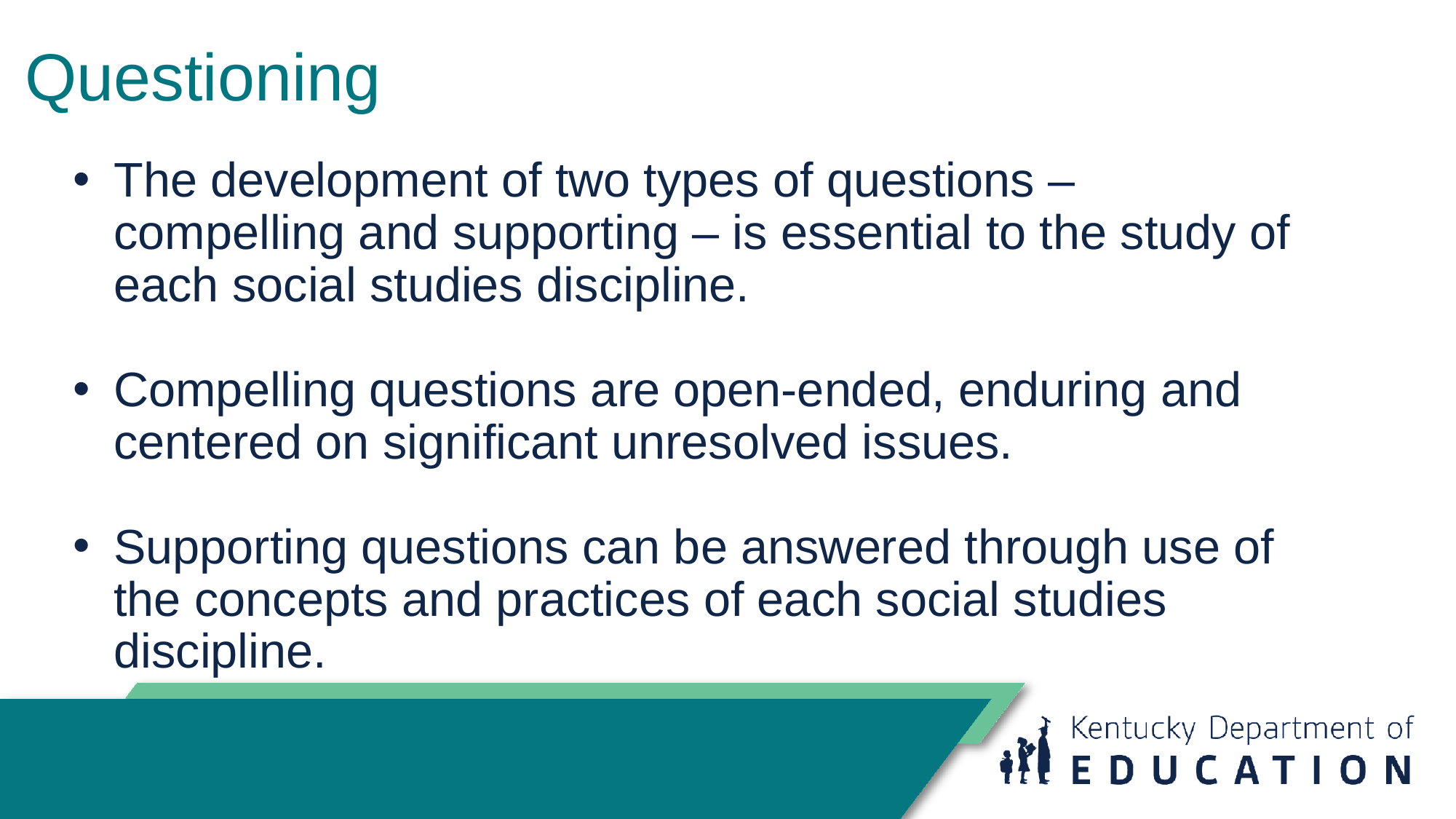

# Questioning
The development of two types of questions – compelling and supporting – is essential to the study of each social studies discipline.

Compelling questions are open-ended, enduring and centered on significant unresolved issues.

Supporting questions can be answered through use of the concepts and practices of each social studies discipline.